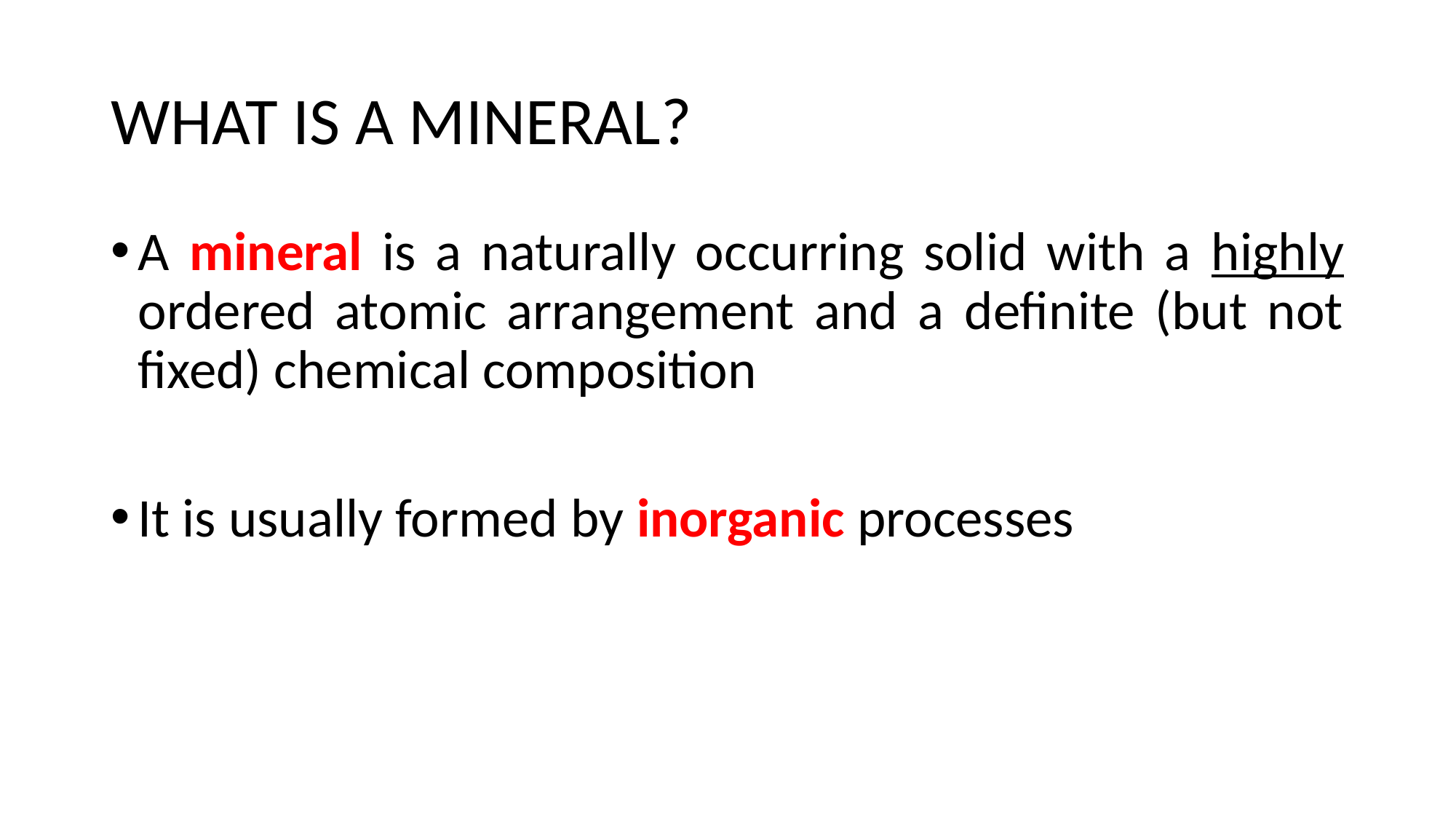

# WHAT IS A MINERAL?
A mineral is a naturally occurring solid with a highly ordered atomic arrangement and a definite (but not fixed) chemical composition

It is usually formed by inorganic processes